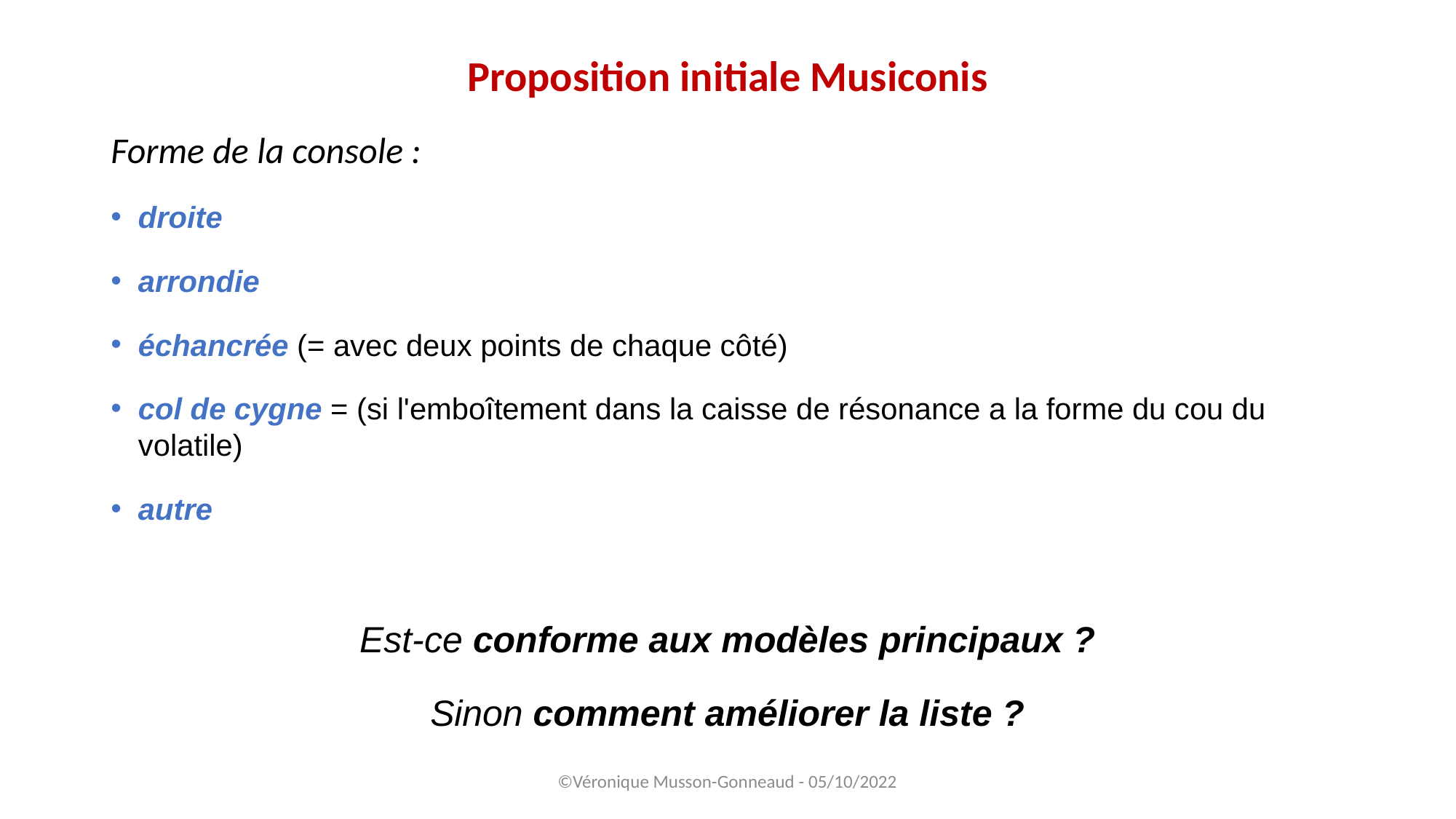

#
Proposition initiale Musiconis
Forme de la console :
droite
arrondie
échancrée (= avec deux points de chaque côté)
col de cygne = (si l'emboîtement dans la caisse de résonance a la forme du cou du volatile)
autre

Est-ce conforme aux modèles principaux ?
Sinon comment améliorer la liste ?

©Véronique Musson-Gonneaud - 05/10/2022